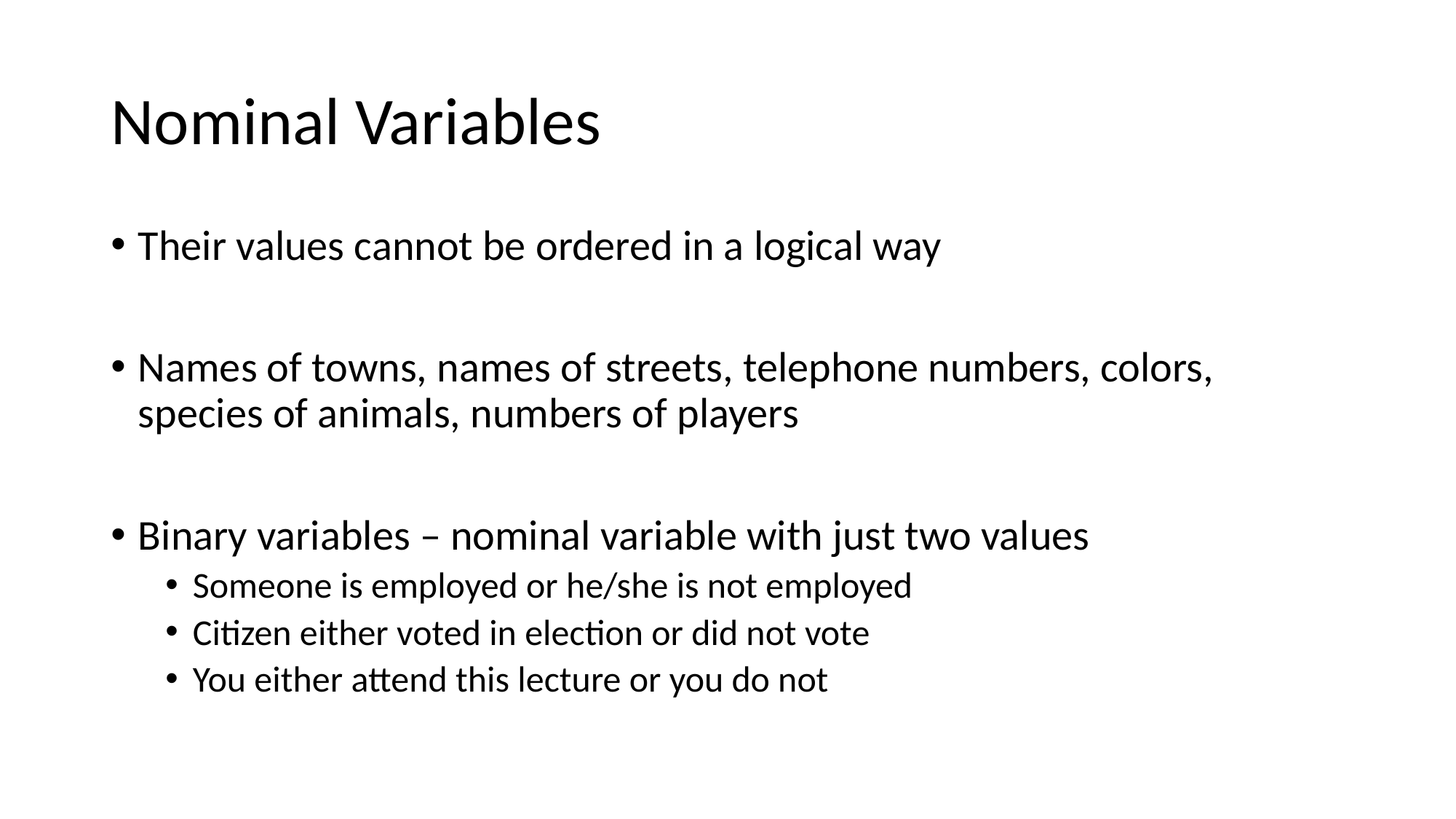

# Nominal Variables
Their values cannot be ordered in a logical way

Names of towns, names of streets, telephone numbers, colors, species of animals, numbers of players

Binary variables – nominal variable with just two values
Someone is employed or he/she is not employed
Citizen either voted in election or did not vote
You either attend this lecture or you do not